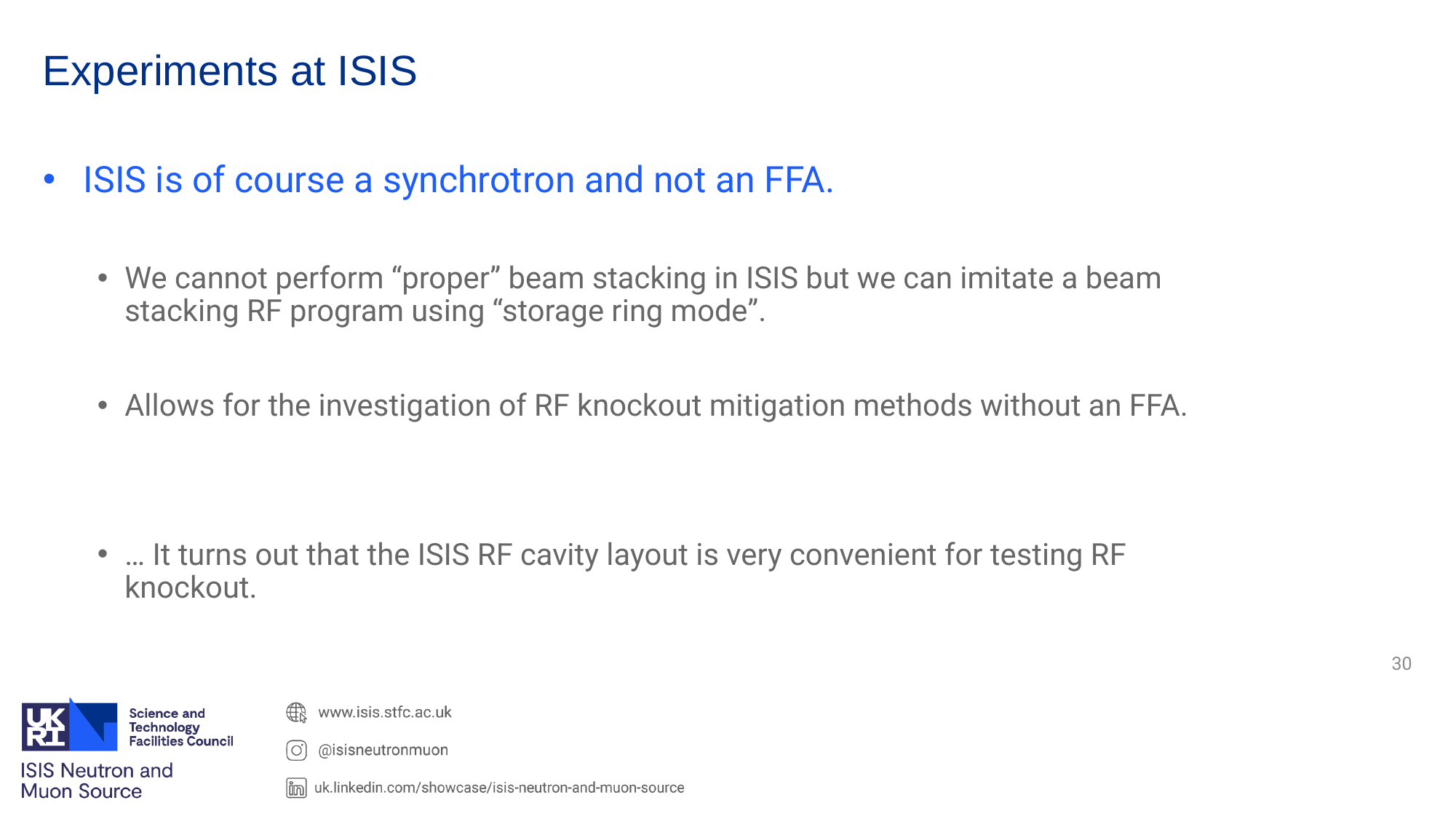

# Experiments at ISIS
ISIS is of course a synchrotron and not an FFA.

We cannot perform “proper” beam stacking in ISIS but we can imitate a beam stacking RF program using “storage ring mode”.

Allows for the investigation of RF knockout mitigation methods without an FFA.

… It turns out that the ISIS RF cavity layout is very convenient for testing RF knockout.

30